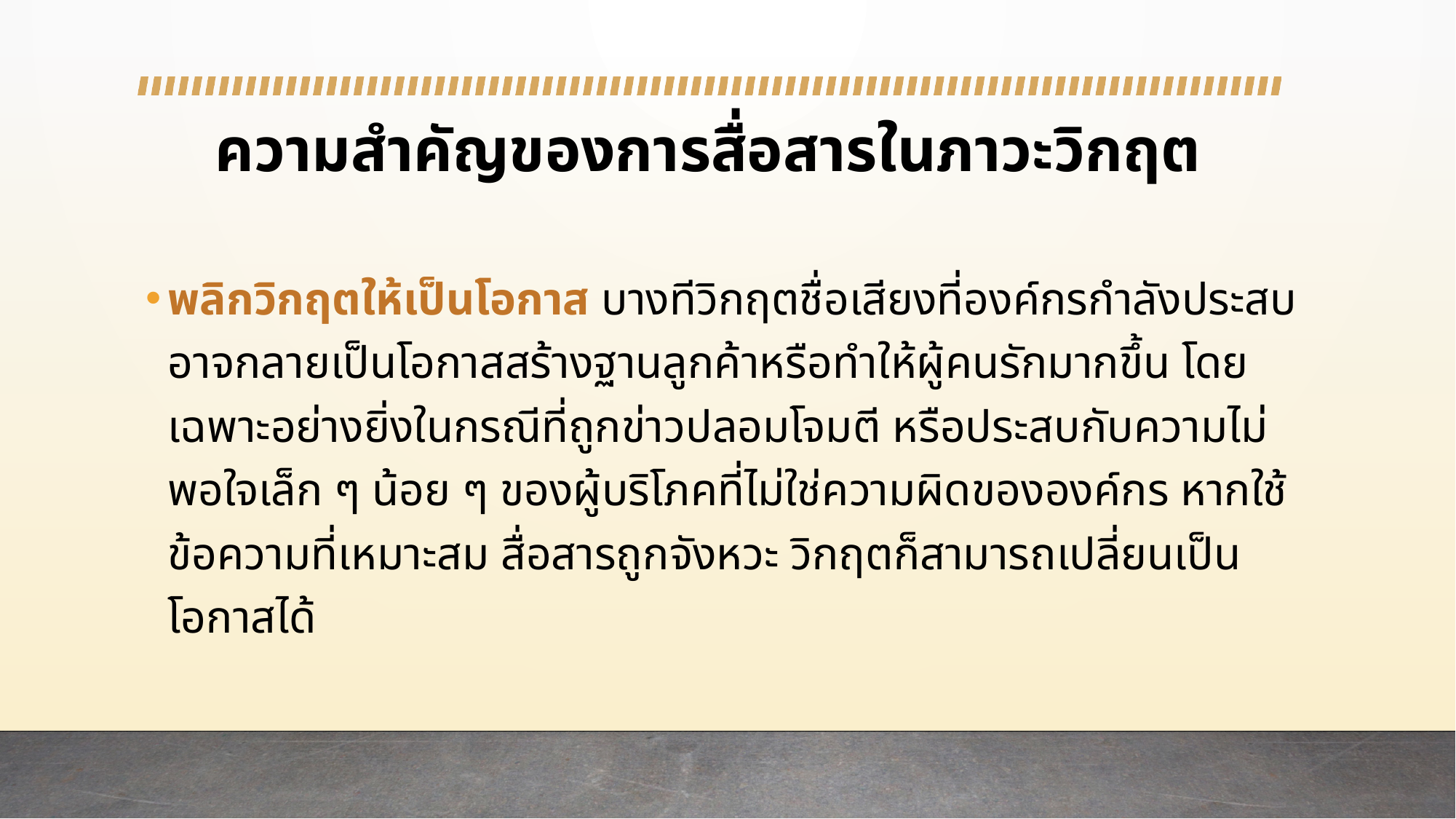

# ความสำคัญของการสื่อสารในภาวะวิกฤต
พลิกวิกฤตให้เป็นโอกาส บางทีวิกฤตชื่อเสียงที่องค์กรกำลังประสบอาจกลายเป็นโอกาสสร้างฐานลูกค้าหรือทำให้ผู้คนรักมากขึ้น โดยเฉพาะอย่างยิ่งในกรณีที่ถูกข่าวปลอมโจมตี หรือประสบกับความไม่พอใจเล็ก ๆ น้อย ๆ ของผู้บริโภคที่ไม่ใช่ความผิดขององค์กร หากใช้ข้อความที่เหมาะสม สื่อสารถูกจังหวะ วิกฤตก็สามารถเปลี่ยนเป็นโอกาสได้